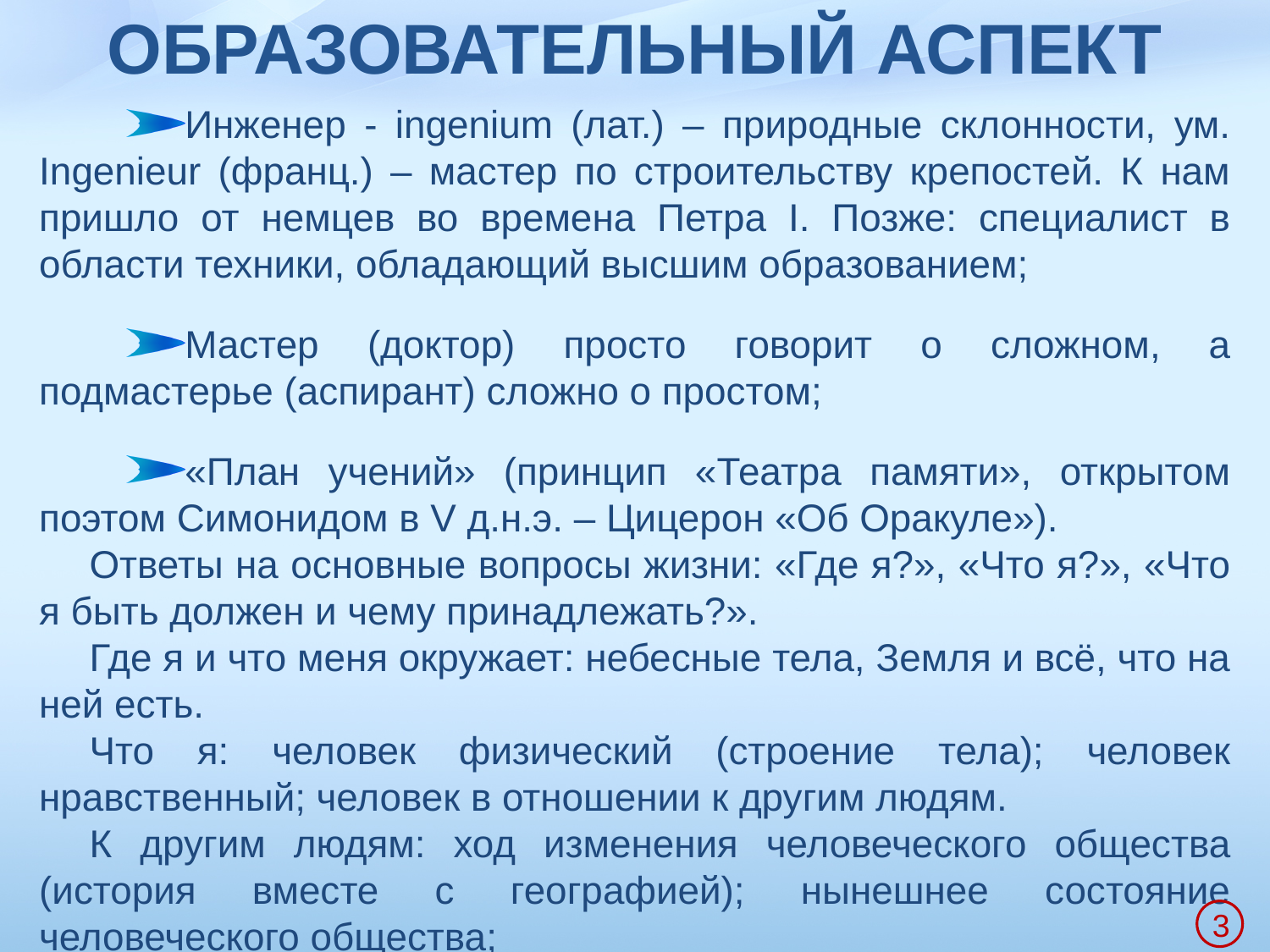

# ОБРАЗОВАТЕЛЬНЫЙ АСПЕКТ
Инженер - ingenium (лат.) – природные склонности, ум. Ingenieur (франц.) – мастер по строительству крепостей. К нам пришло от немцев во времена Петра I. Позже: специалист в области техники, обладающий высшим образованием;

Мастер (доктор) просто говорит о сложном, а подмастерье (аспирант) сложно о простом;

«План учений» (принцип «Театра памяти», открытом поэтом Симонидом в V д.н.э. – Цицерон «Об Оракуле»).
Ответы на основные вопросы жизни: «Где я?», «Что я?», «Что я быть должен и чему принадлежать?».
Где я и что меня окружает: небесные тела, Земля и всё, что на ней есть.
Что я: человек физический (строение тела); человек нравственный; человек в отношении к другим людям.
К другим людям: ход изменения человеческого общества (история вместе с географией); нынешнее состояние человеческого общества;
3